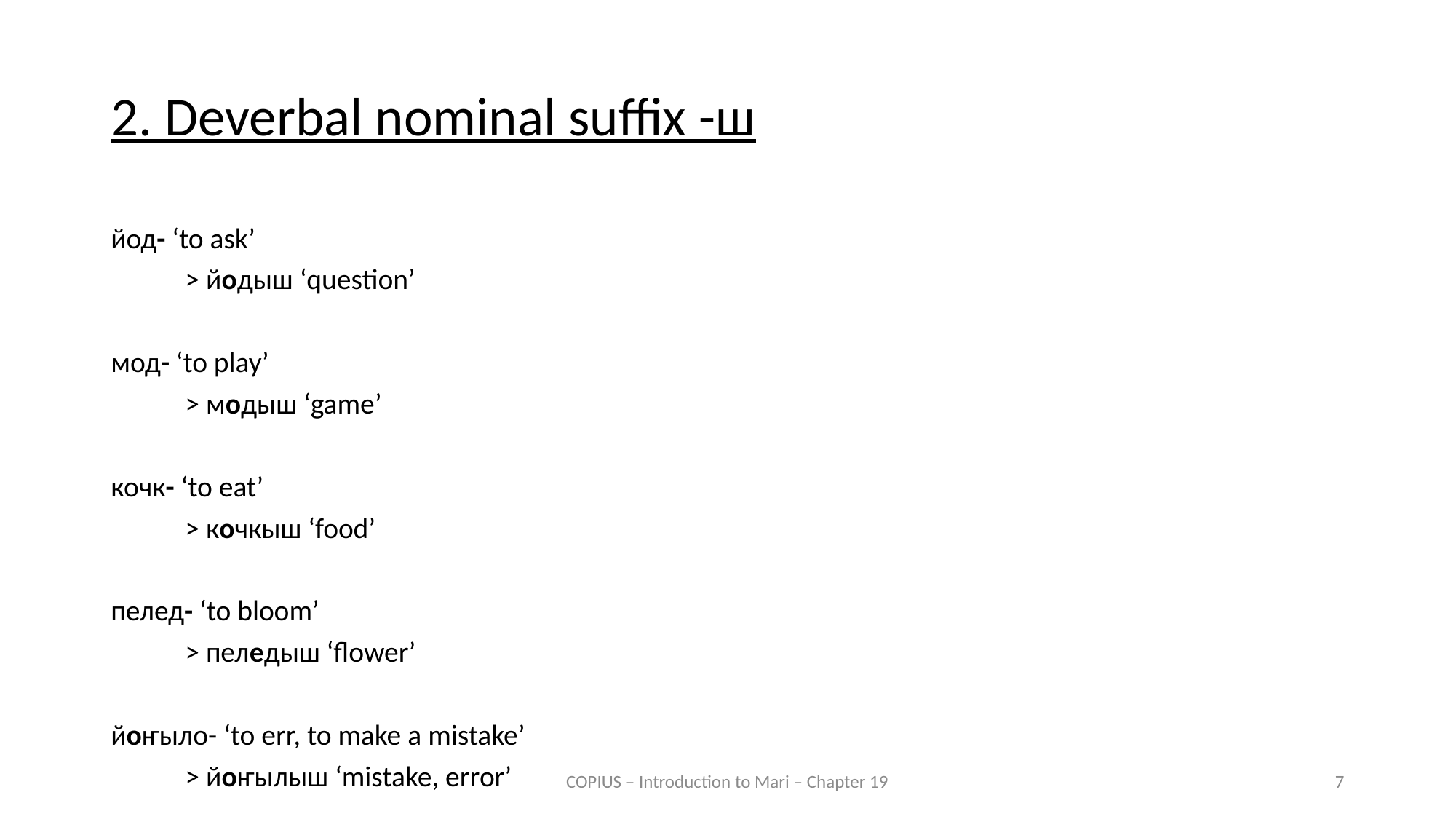

2. Deverbal nominal suffix -ш
йод- ‘to ask’
	> йодыш ‘question’

мод- ‘to play’
	> модыш ‘game’

кочк- ‘to eat’
	> кочкыш ‘food’

пелед- ‘to bloom’
	> пеледыш ‘flower’

йоҥыло- ‘to err, to make a mistake’
	> йоҥылыш ‘mistake, error’
COPIUS – Introduction to Mari – Chapter 19
7